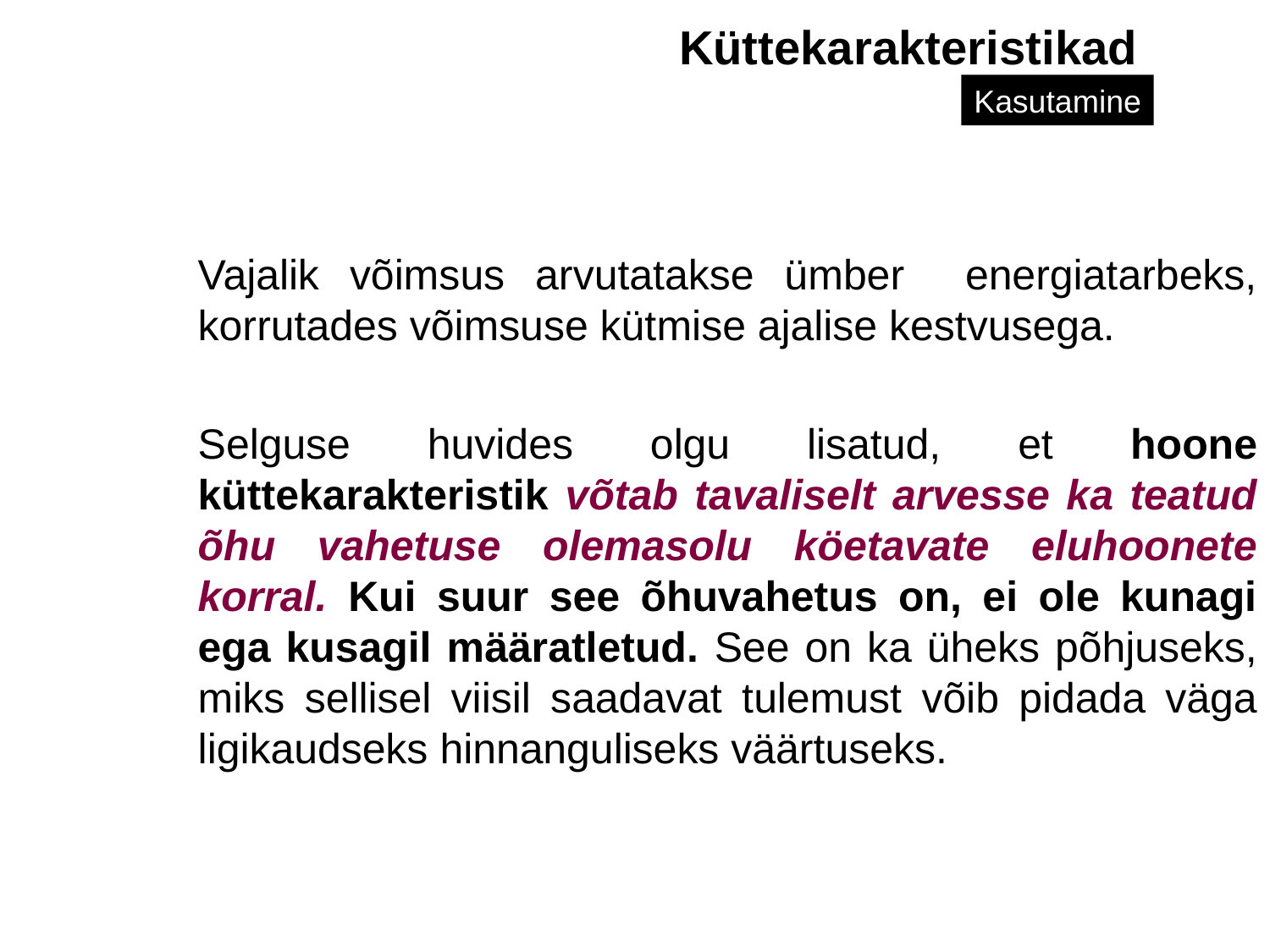

Küttekarakteristikad
Kasutamine

	Vajalik võimsus arvutatakse ümber  energiatarbeks, korrutades võimsuse kütmise ajalise kestvusega.

	Selguse huvides olgu lisatud, et hoone küttekarakteristik võtab tavaliselt arvesse ka teatud õhu vahetuse olemasolu köetavate eluhoonete korral. Kui suur see õhuvahetus on, ei ole kunagi ega kusagil määratletud. See on ka üheks põhjuseks, miks sellisel viisil saadavat tulemust võib pidada väga ligikaudseks hinnanguliseks väärtuseks.